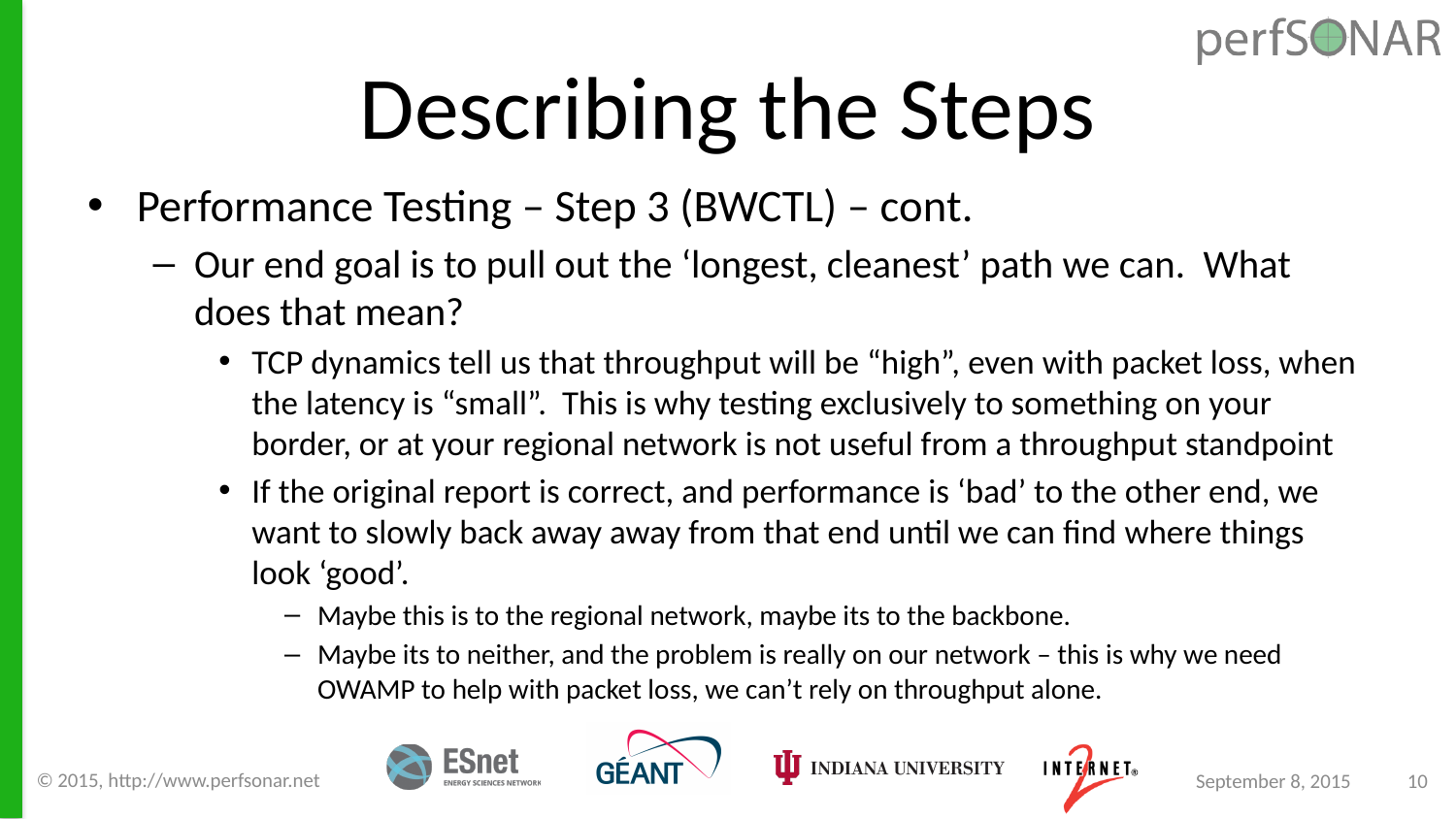

# Describing the Steps
Performance Testing – Step 3 (BWCTL) – cont.
Our end goal is to pull out the ‘longest, cleanest’ path we can.  What does that mean?
TCP dynamics tell us that throughput will be “high”, even with packet loss, when the latency is “small”.  This is why testing exclusively to something on your border, or at your regional network is not useful from a throughput standpoint
If the original report is correct, and performance is ‘bad’ to the other end, we want to slowly back away away from that end until we can find where things look ‘good’.
Maybe this is to the regional network, maybe its to the backbone.
Maybe its to neither, and the problem is really on our network – this is why we need OWAMP to help with packet loss, we can’t rely on throughput alone.

© 2015, http://www.perfsonar.net
September 8, 2015
10